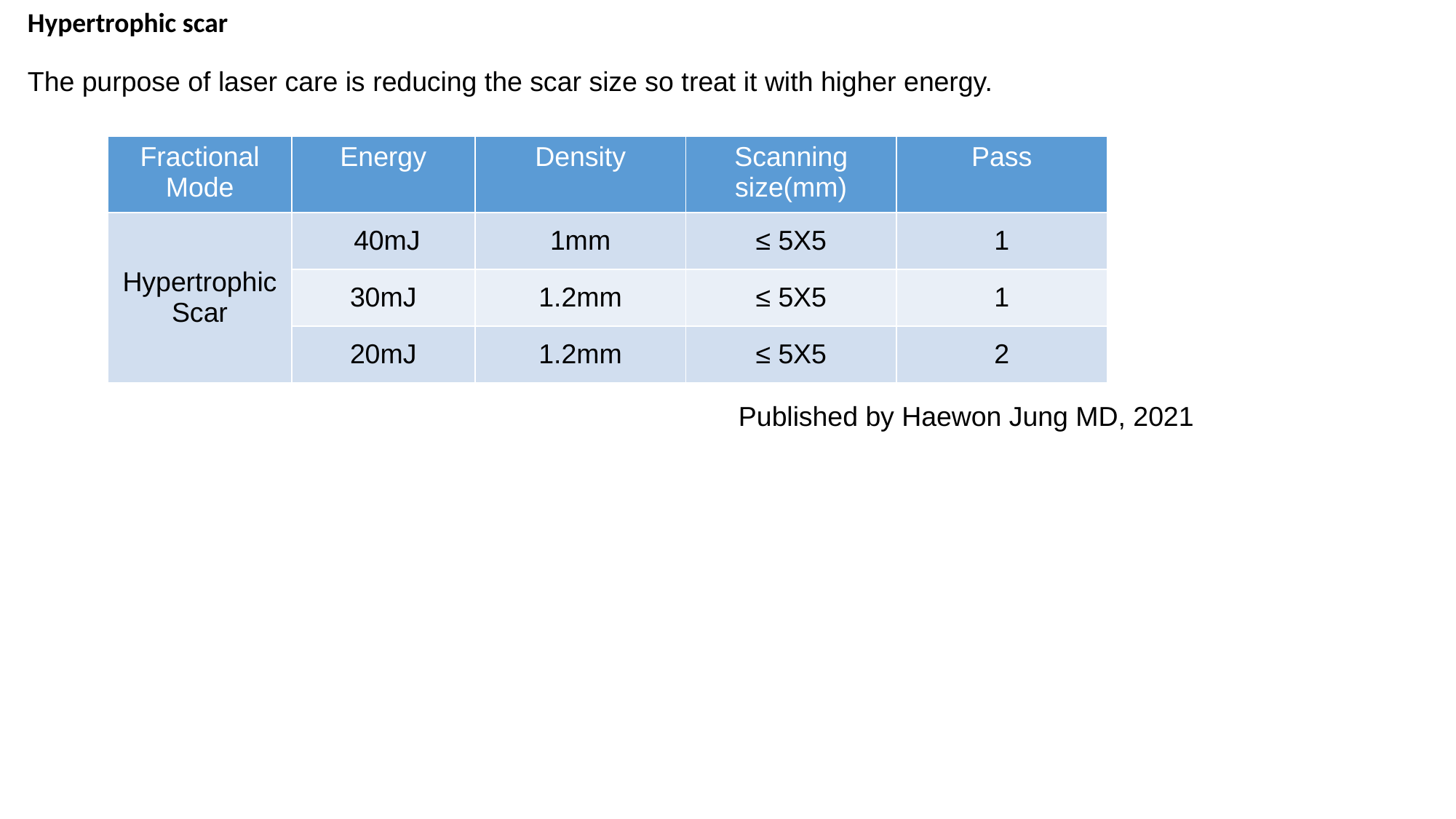

Hypertrophic scar
The purpose of laser care is reducing the scar size so treat it with higher energy.
| Fractional Mode | Energy | Density | Scanning size(mm) | Pass |
| --- | --- | --- | --- | --- |
| Hypertrophic Scar | 40mJ | 1mm | ≤ 5X5 | 1 |
|  | 30mJ | 1.2mm | ≤ 5X5 | 1 |
|  | 20mJ | 1.2mm | ≤ 5X5 | 2 |
Published by Haewon Jung MD, 2021